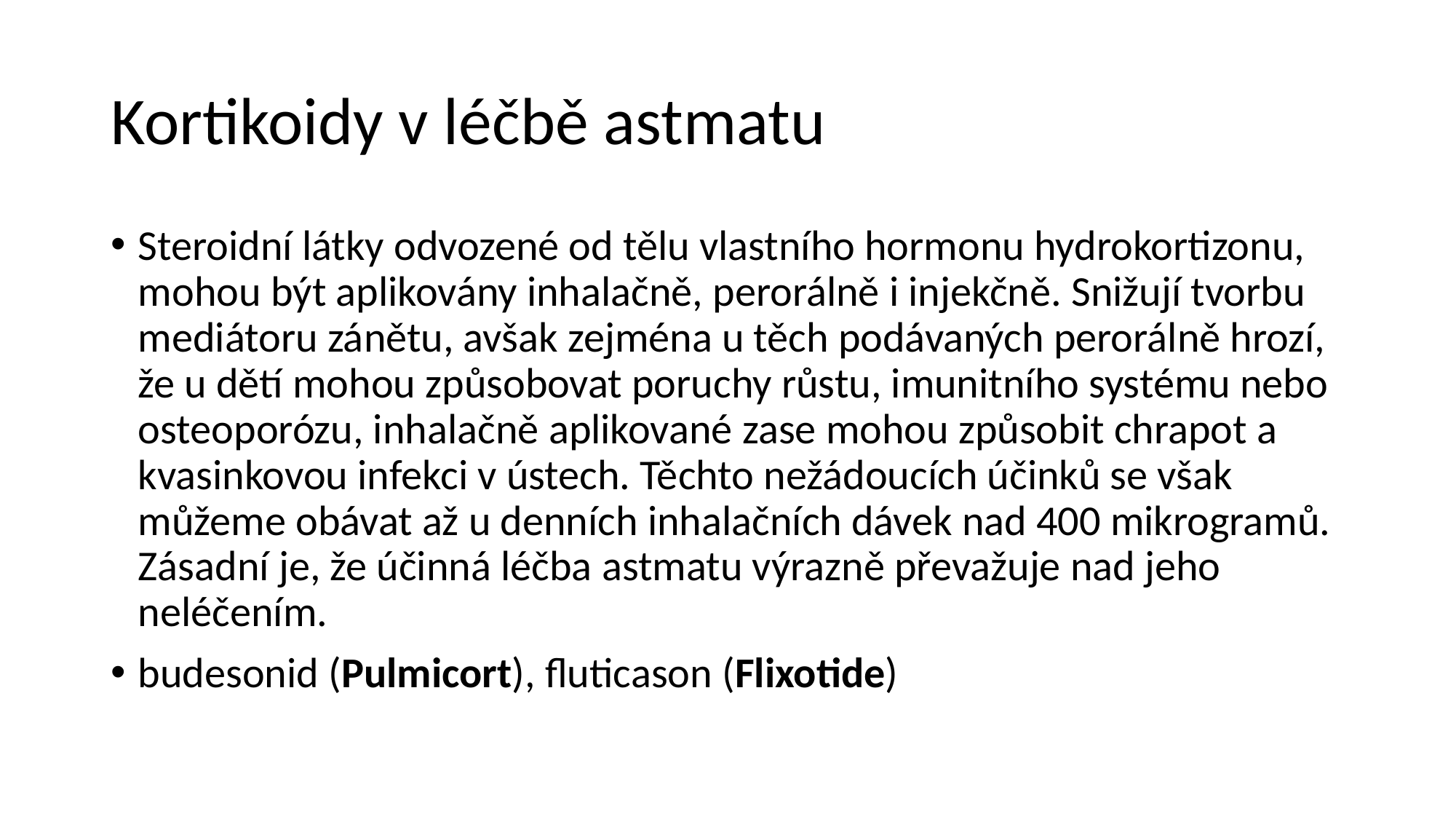

# Kortikoidy v léčbě astmatu
Steroidní látky odvozené od tělu vlastního hormonu hydrokortizonu, mohou být aplikovány inhalačně, perorálně i injekčně. Snižují tvorbu mediátoru zánětu, avšak zejména u těch podávaných perorálně hrozí, že u dětí mohou způsobovat poruchy růstu, imunitního systému nebo osteoporózu, inhalačně aplikované zase mohou způsobit chrapot a kvasinkovou infekci v ústech. Těchto nežádoucích účinků se však můžeme obávat až u denních inhalačních dávek nad 400 mikrogramů. Zásadní je, že účinná léčba astmatu výrazně převažuje nad jeho neléčením.
budesonid (Pulmicort), fluticason (Flixotide)